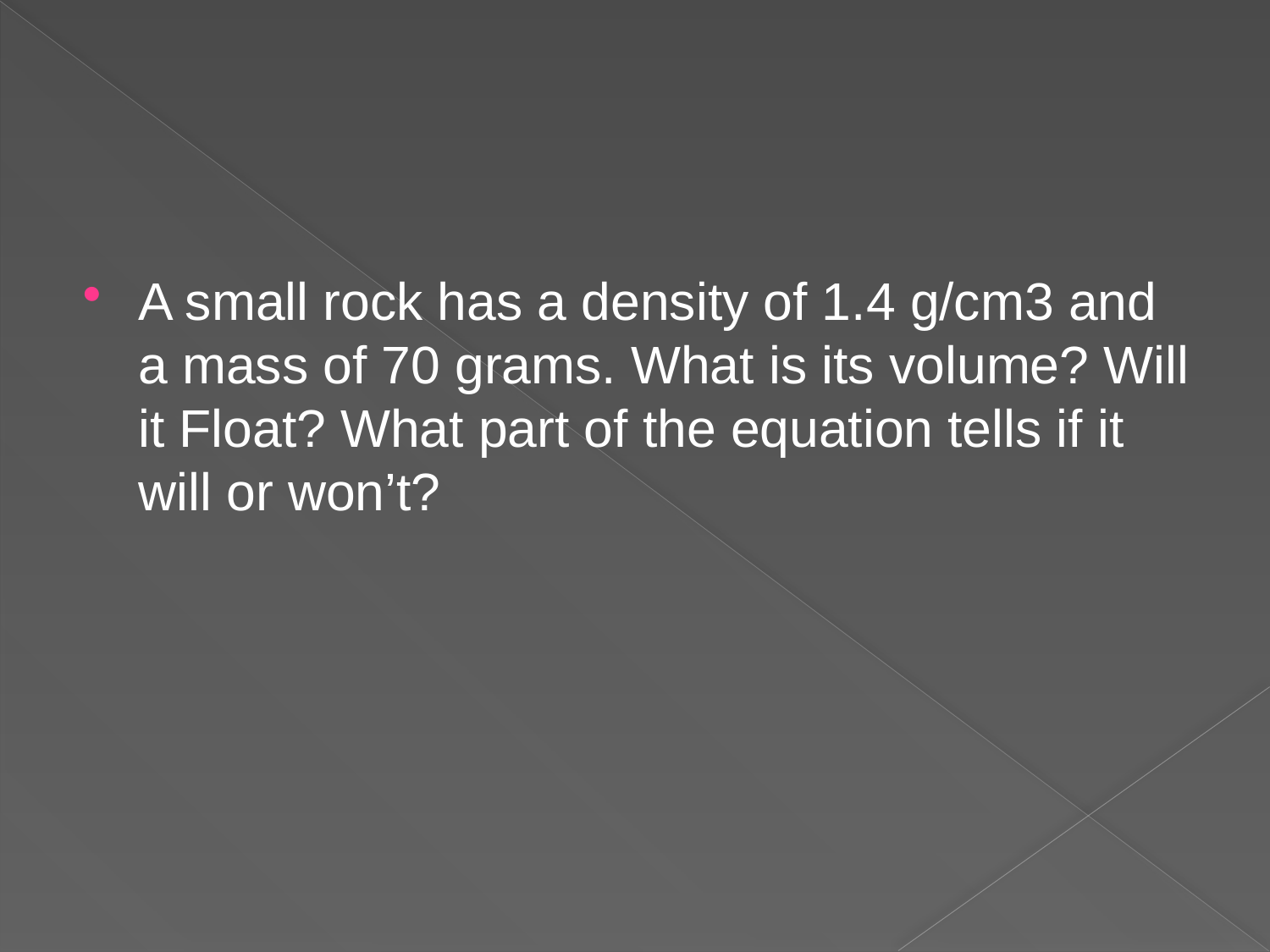

#
A small rock has a density of 1.4 g/cm3 and a mass of 70 grams. What is its volume? Will it Float? What part of the equation tells if it will or won’t?